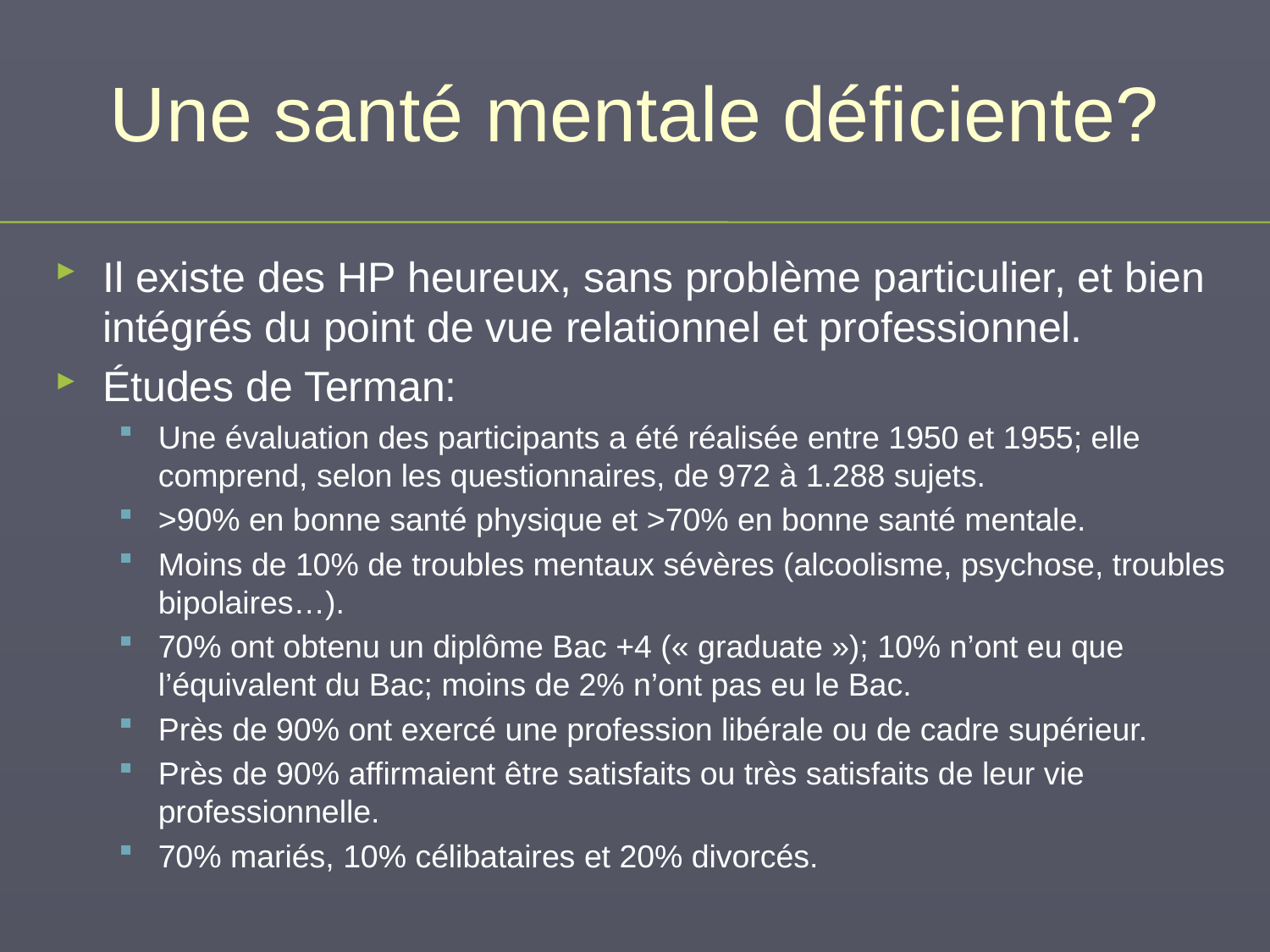

# Une santé mentale déficiente?
Il existe des HP heureux, sans problème particulier, et bien intégrés du point de vue relationnel et professionnel.
Études de Terman:
Une évaluation des participants a été réalisée entre 1950 et 1955; elle comprend, selon les questionnaires, de 972 à 1.288 sujets.
>90% en bonne santé physique et >70% en bonne santé mentale.
Moins de 10% de troubles mentaux sévères (alcoolisme, psychose, troubles bipolaires…).
70% ont obtenu un diplôme Bac +4 (« graduate »); 10% n’ont eu que l’équivalent du Bac; moins de 2% n’ont pas eu le Bac.
Près de 90% ont exercé une profession libérale ou de cadre supérieur.
Près de 90% affirmaient être satisfaits ou très satisfaits de leur vie professionnelle.
70% mariés, 10% célibataires et 20% divorcés.